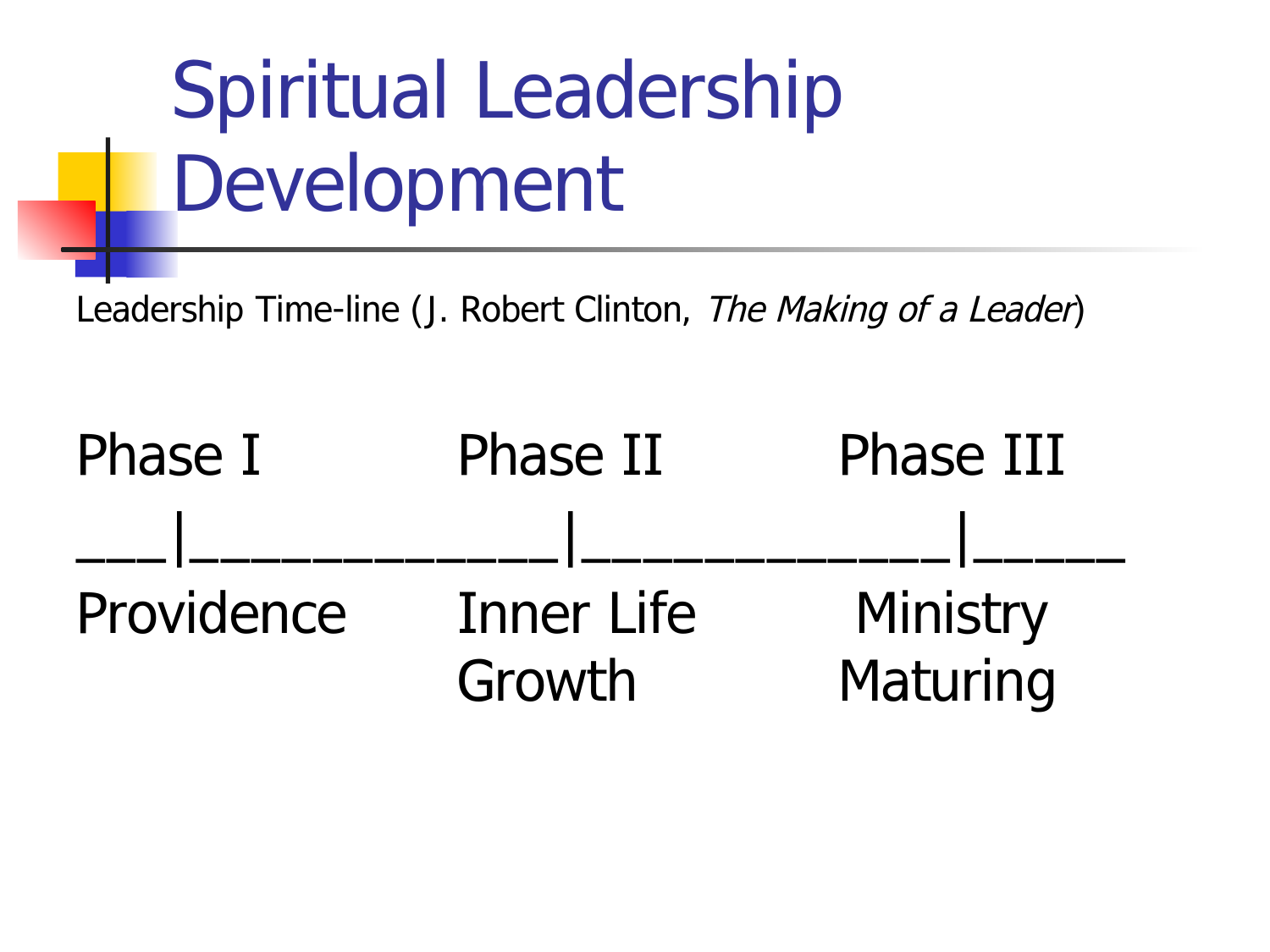

# Spiritual Leadership Development
Leadership Time-line (J. Robert Clinton, The Making of a Leader)

Phase I		Phase II		Phase III
___|____________|____________|_____
Providence	Inner Life 	 Ministry 					Growth		Maturing